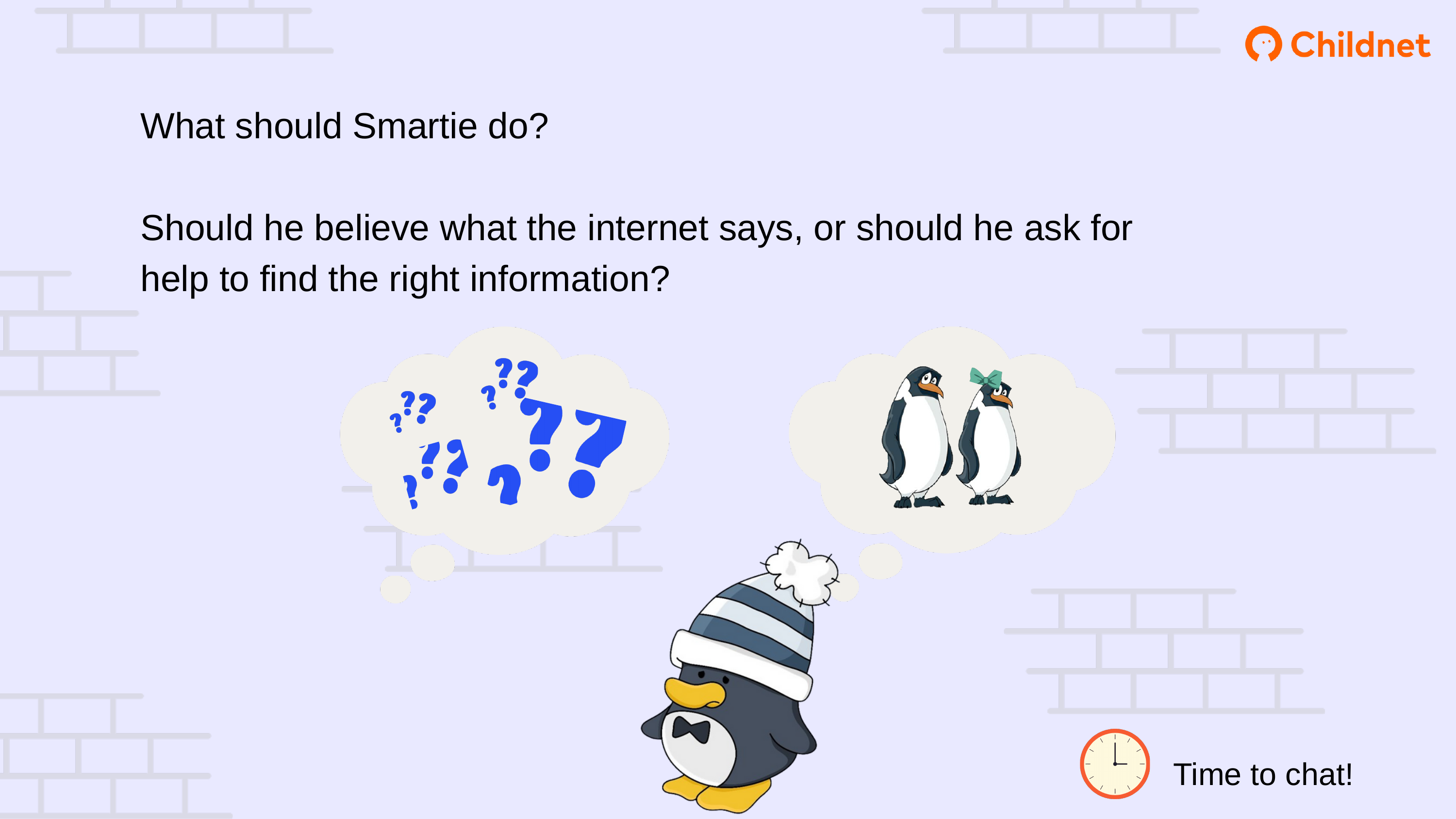

What should Smartie do?

Should he believe what the internet says, or should he ask for help to find the right information?

Time to chat!